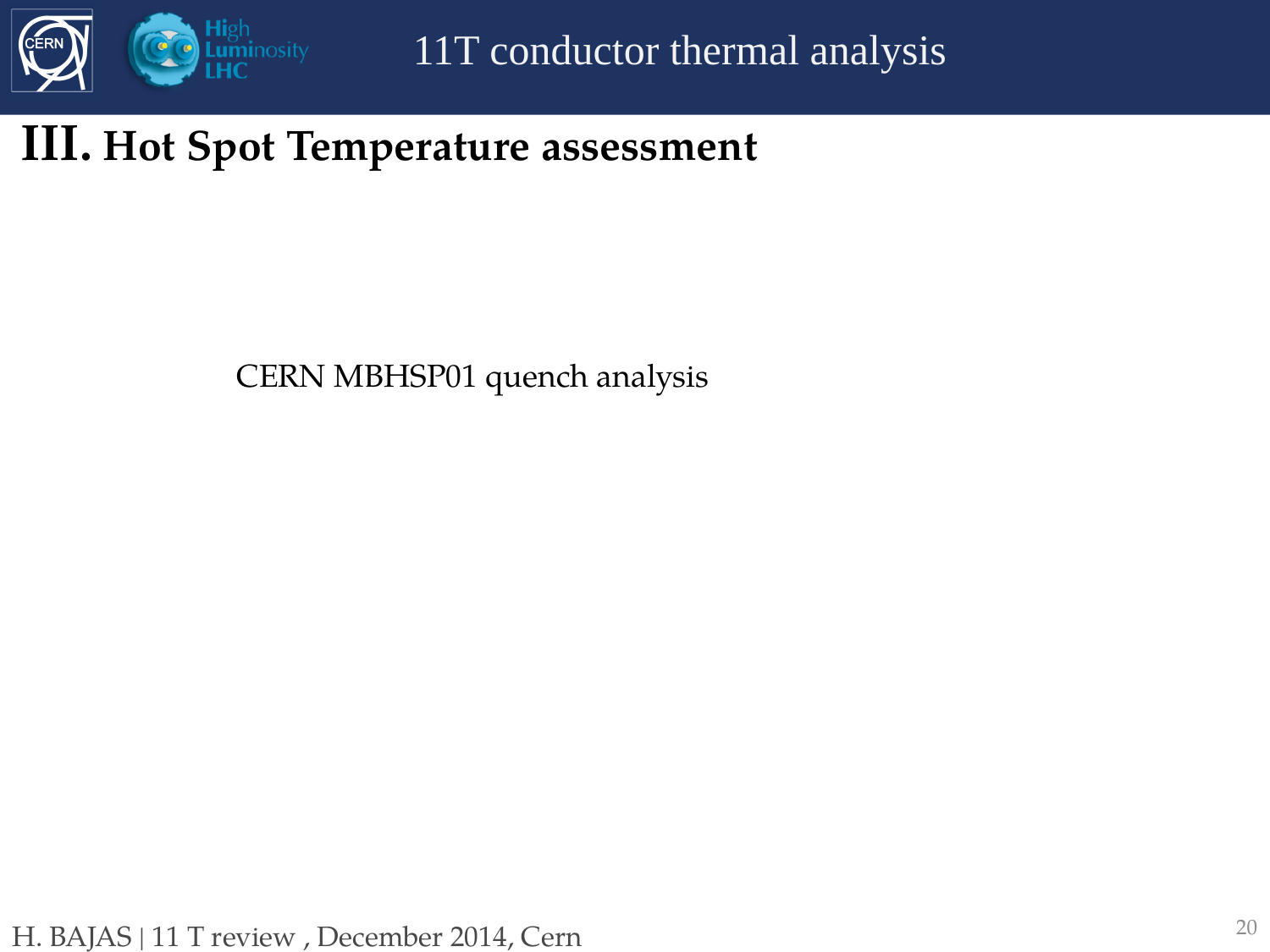

CERN MBHSP01 quench analysis
20
H. BAJAS | 11 T review , December 2014, Cern